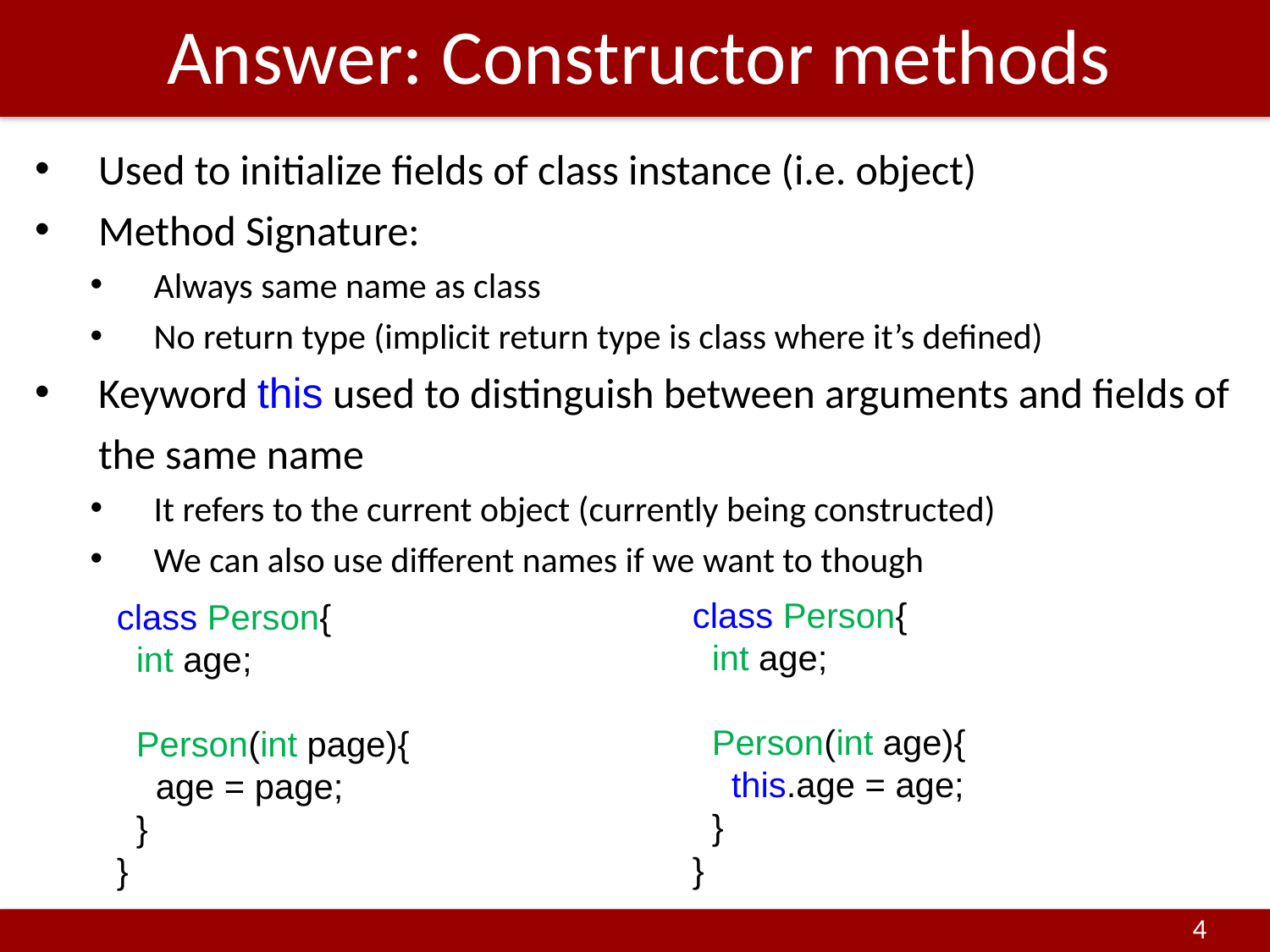

# Answer: Constructor methods
Used to initialize fields of class instance (i.e. object)
Method Signature:
Always same name as class
No return type (implicit return type is class where it’s defined)
Keyword this used to distinguish between arguments and fields of the same name
It refers to the current object (currently being constructed)
We can also use different names if we want to though

class Person{
  int age;

  Person(int age){
    this.age = age;
  }
}
class Person{
  int age;

  Person(int page){
    age = page;
  }
}